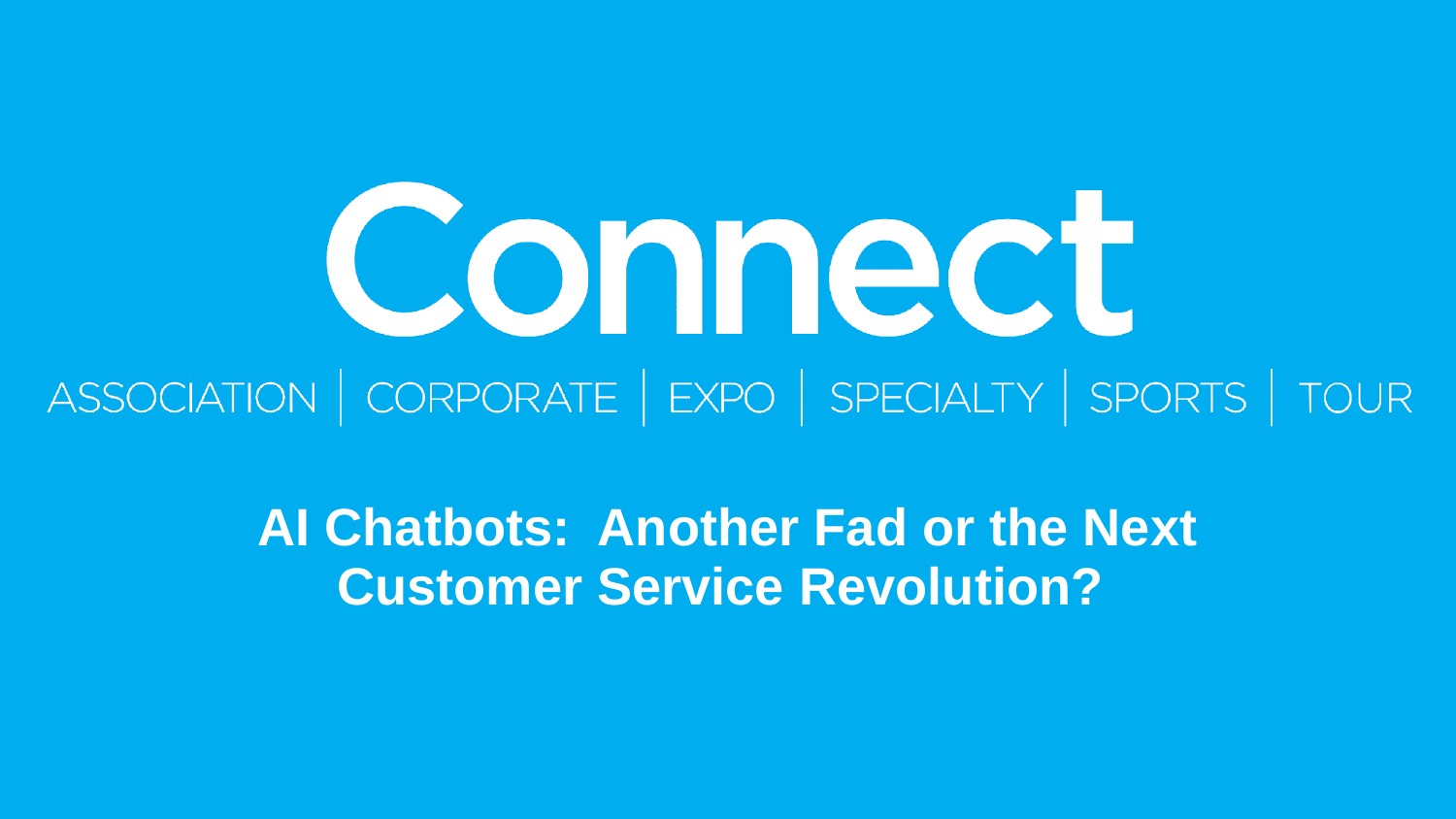

AI Chatbots:  Another Fad or the Next Customer Service Revolution?